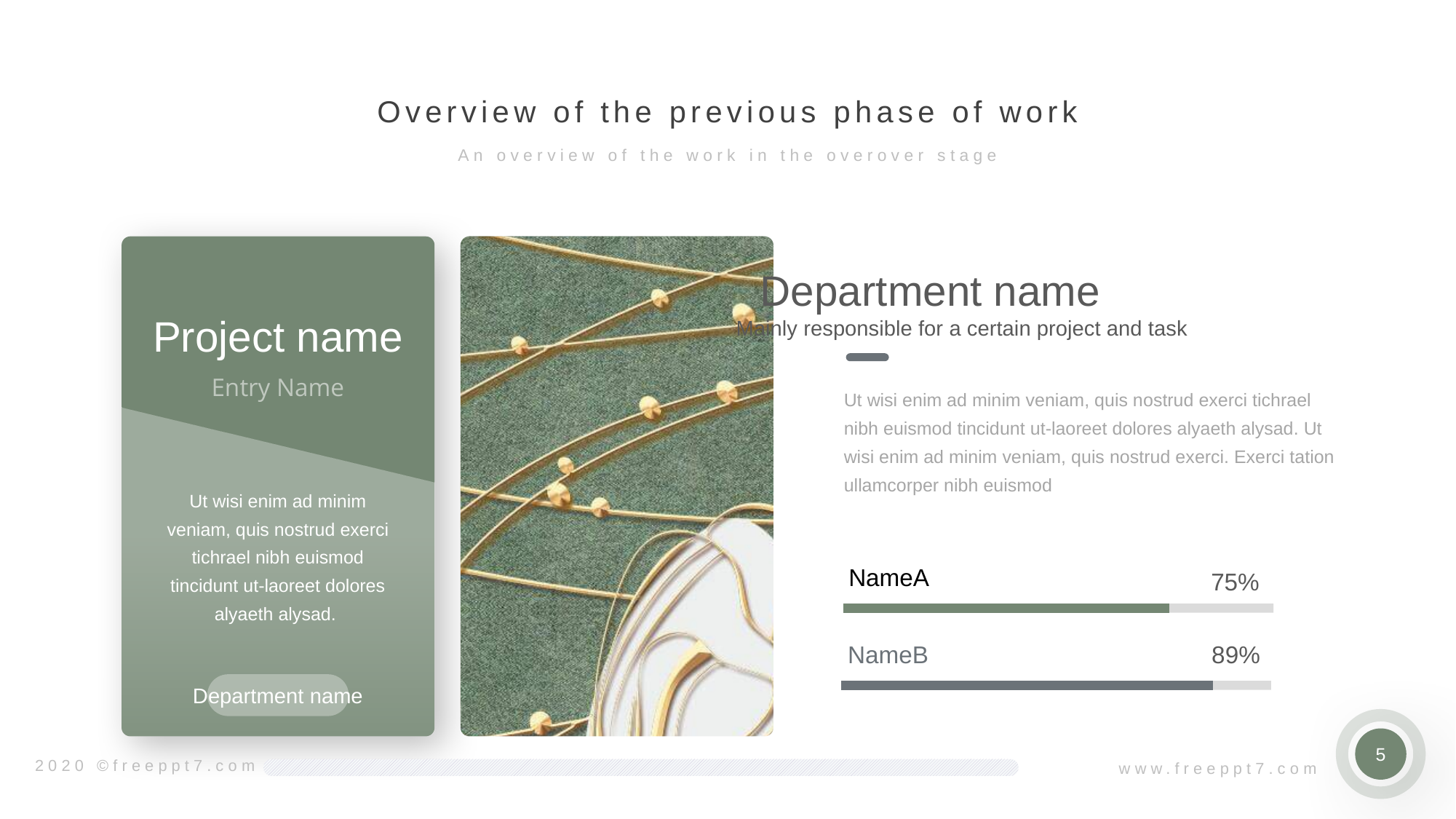

Overview of the previous phase of work
An overview of the work in the overover stage

Department name
Mainly responsible for a certain project and task
Project name

Entry Name
Ut wisi enim ad minim veniam, quis nostrud exerci tichrael nibh euismod tincidunt ut-laoreet dolores alyaeth alysad. Ut wisi enim ad minim veniam, quis nostrud exerci. Exerci tation ullamcorper nibh euismod
Ut wisi enim ad minim veniam, quis nostrud exerci tichrael nibh euismod tincidunt ut-laoreet dolores alyaeth alysad.
NameA
75%
NameB
89%
Department name

5
2020 ©freeppt7.com
www.freeppt7.com